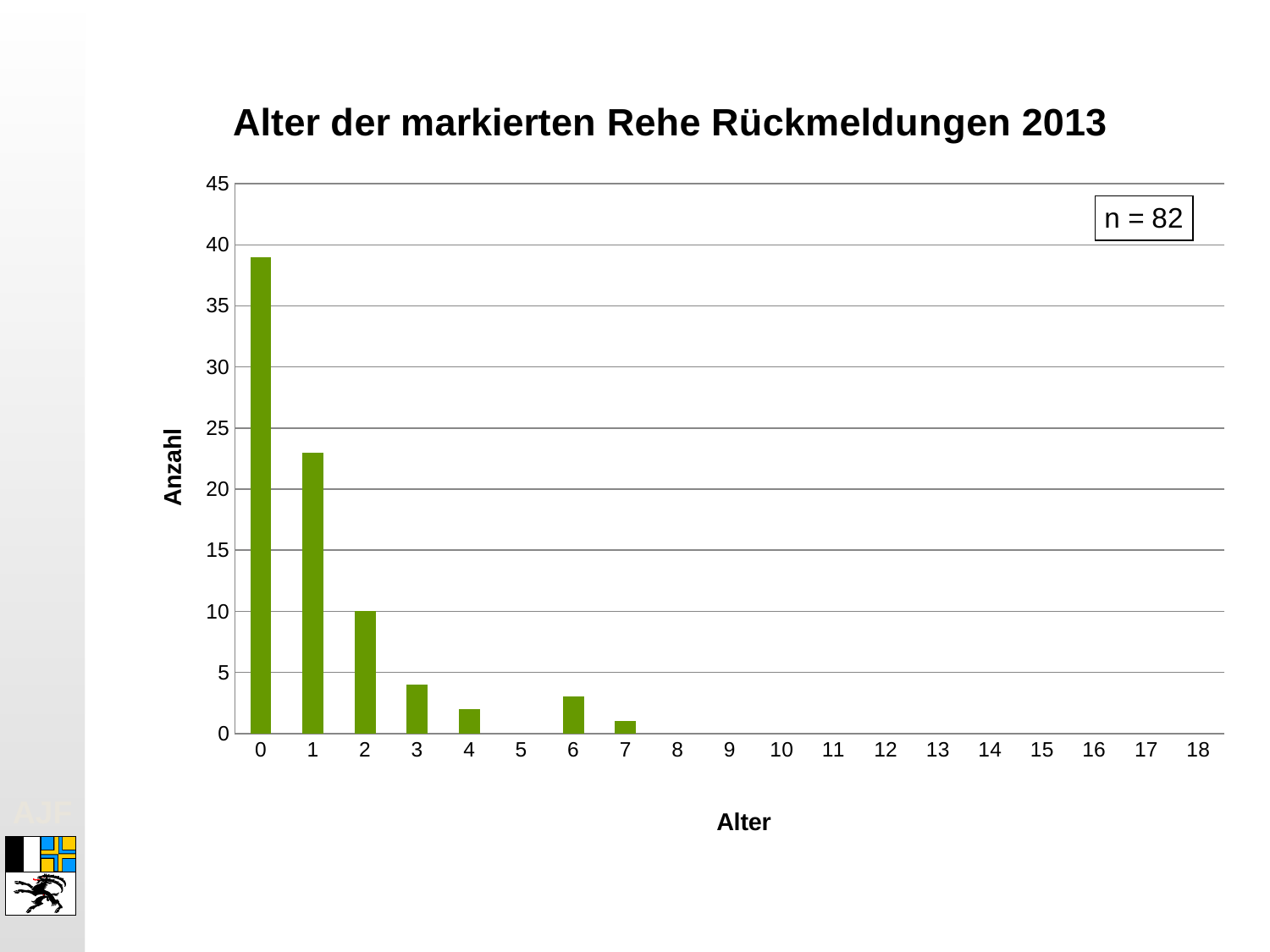

### Chart: Alter der markierten Rehe Rückmeldungen 2013

| Category |  |
|---|---|
| 0 | 39.0 |
| 1 | 23.0 |
| 2 | 10.0 |
| 3 | 4.0 |
| 4 | 2.0 |
| 5 | None |
| 6 | 3.0 |
| 7 | 1.0 |
| 8 | None |
| 9 | None |
| 10 | None |
| 11 | None |
| 12 | None |
| 13 | None |
| 14 | None |
| 15 | None |
| 16 | None |
| 17 | None |
| 18 | None |